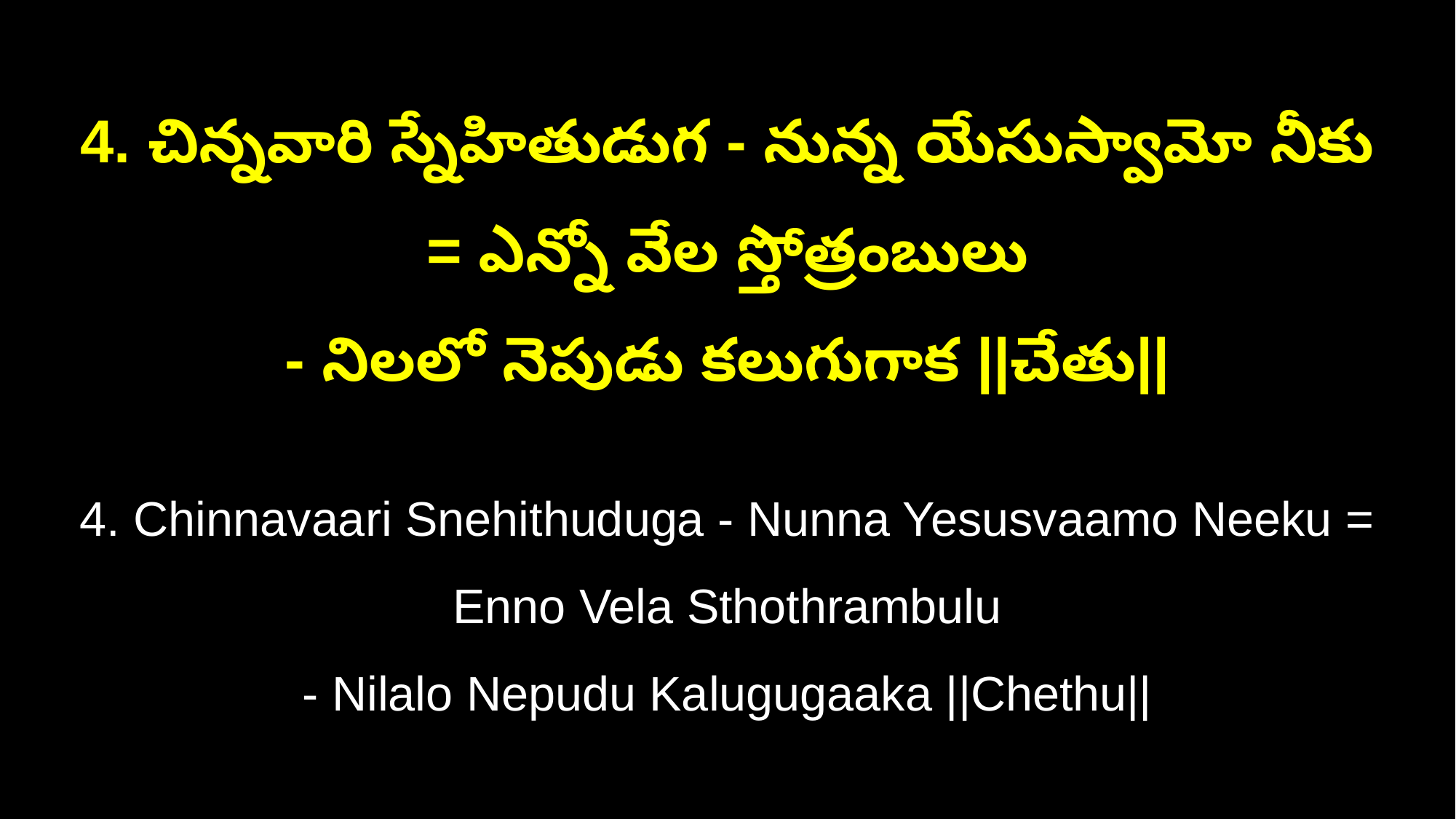

4. చిన్నవారి స్నేహితుడుగ - నున్న యేసుస్వామో నీకు = ఎన్నో వేల స్తోత్రంబులు
- నిలలో నెపుడు కలుగుగాక ||చేతు||
4. Chinnavaari Snehithuduga - Nunna Yesusvaamo Neeku = Enno Vela Sthothrambulu
- Nilalo Nepudu Kalugugaaka ||Chethu||